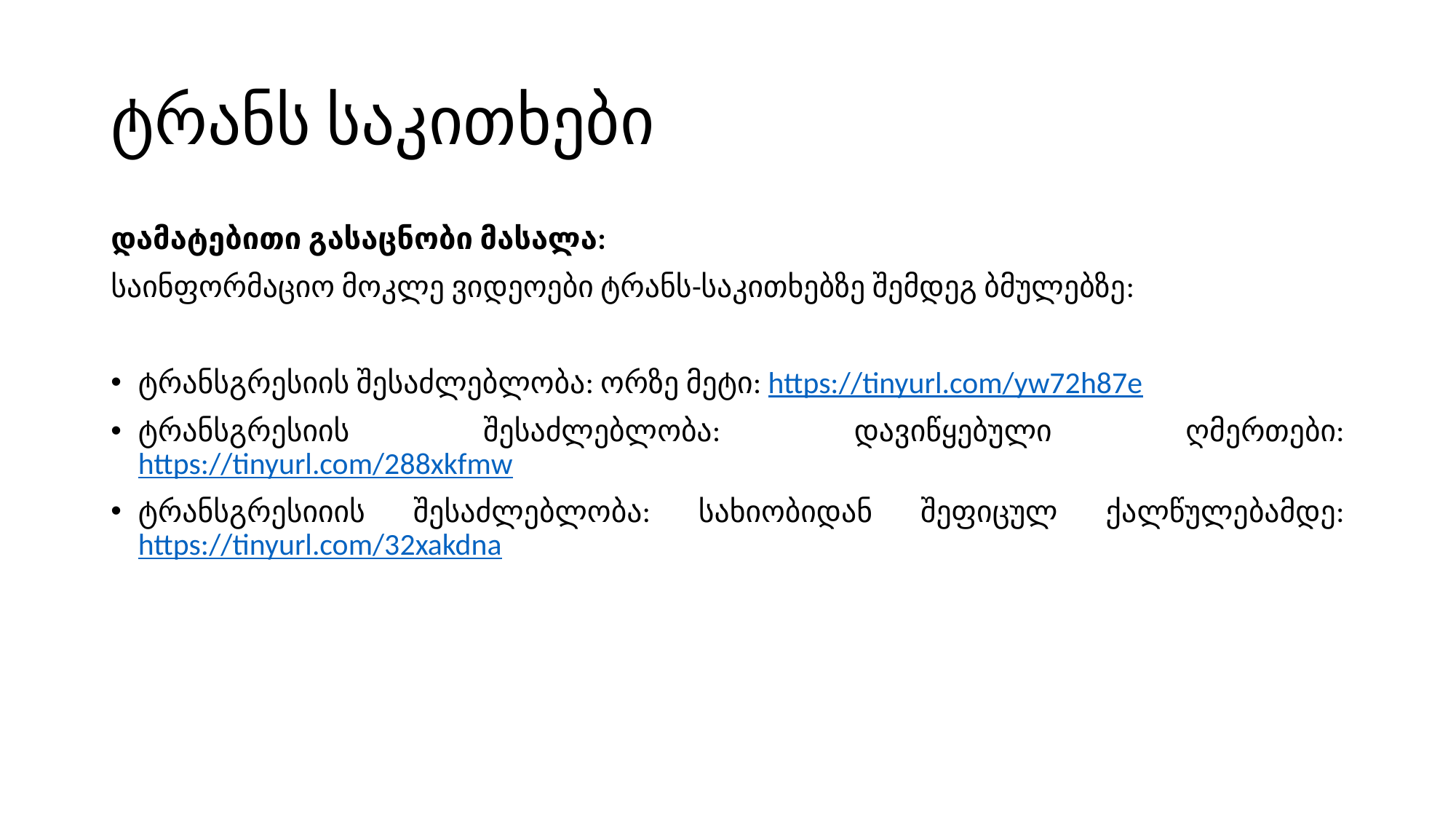

# ტრანს საკითხები
დამატებითი გასაცნობი მასალა:
საინფორმაციო მოკლე ვიდეოები ტრანს-საკითხებზე შემდეგ ბმულებზე:

ტრანსგრესიის შესაძლებლობა: ორზე მეტი: https://tinyurl.com/yw72h87e
ტრანსგრესიის შესაძლებლობა: დავიწყებული ღმერთები: https://tinyurl.com/288xkfmw
ტრანსგრესიიის შესაძლებლობა: სახიობიდან შეფიცულ ქალწულებამდე: https://tinyurl.com/32xakdna